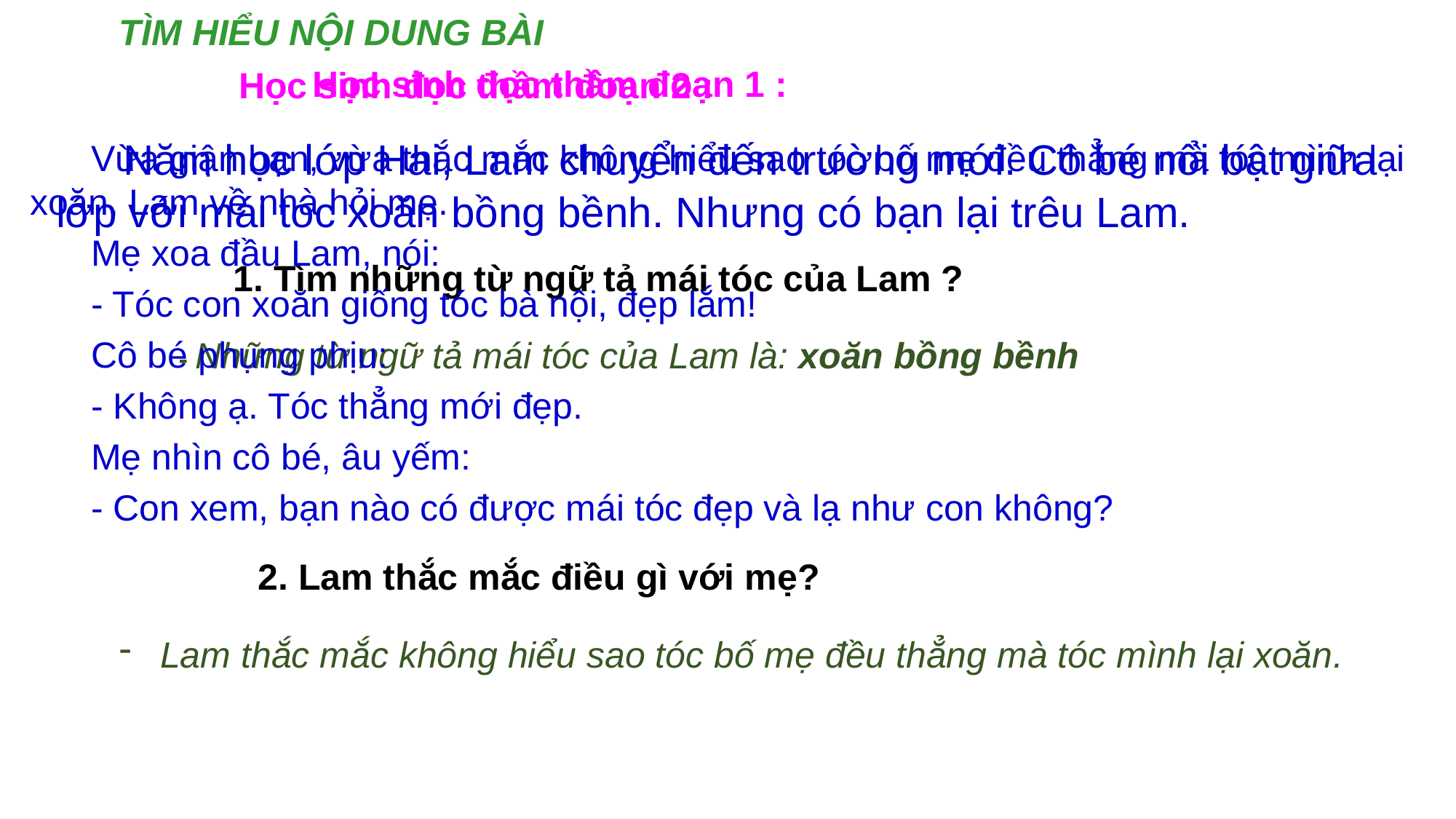

Học sinh đọc thầm đoạn 1 :
      Học sinh đọc thầm đoạn 2 :
1. Tìm những từ ngữ tả mái tóc của Lam ?
TÌM HIỂU NỘI DUNG BÀI
     Năm học lớp Hai, Lam chuyển đến trường mới. Cô bé nổi bật giữa lớp với mái tóc xoăn bồng bềnh. Nhưng có bạn lại trêu Lam.
      Vừa giận bạn, vừa thắc mắc không hiểu sao tóc bố mẹ đều thẳng mà tóc mình lại xoăn, Lam về nhà hỏi mẹ.
      Mẹ xoa đầu Lam, nói:
      - Tóc con xoăn giống tóc bà nội, đẹp lắm!
      Cô bé phụng phịu:
      - Không ạ. Tóc thẳng mới đẹp.
      Mẹ nhìn cô bé, âu yếm:
      - Con xem, bạn nào có được mái tóc đẹp và lạ như con không?
 2. Lam thắc mắc điều gì với mẹ?

- Những từ ngữ tả mái tóc của Lam là: xoăn bồng bềnh

Lam thắc mắc không hiểu sao tóc bố mẹ đều thẳng mà tóc mình lại xoăn.